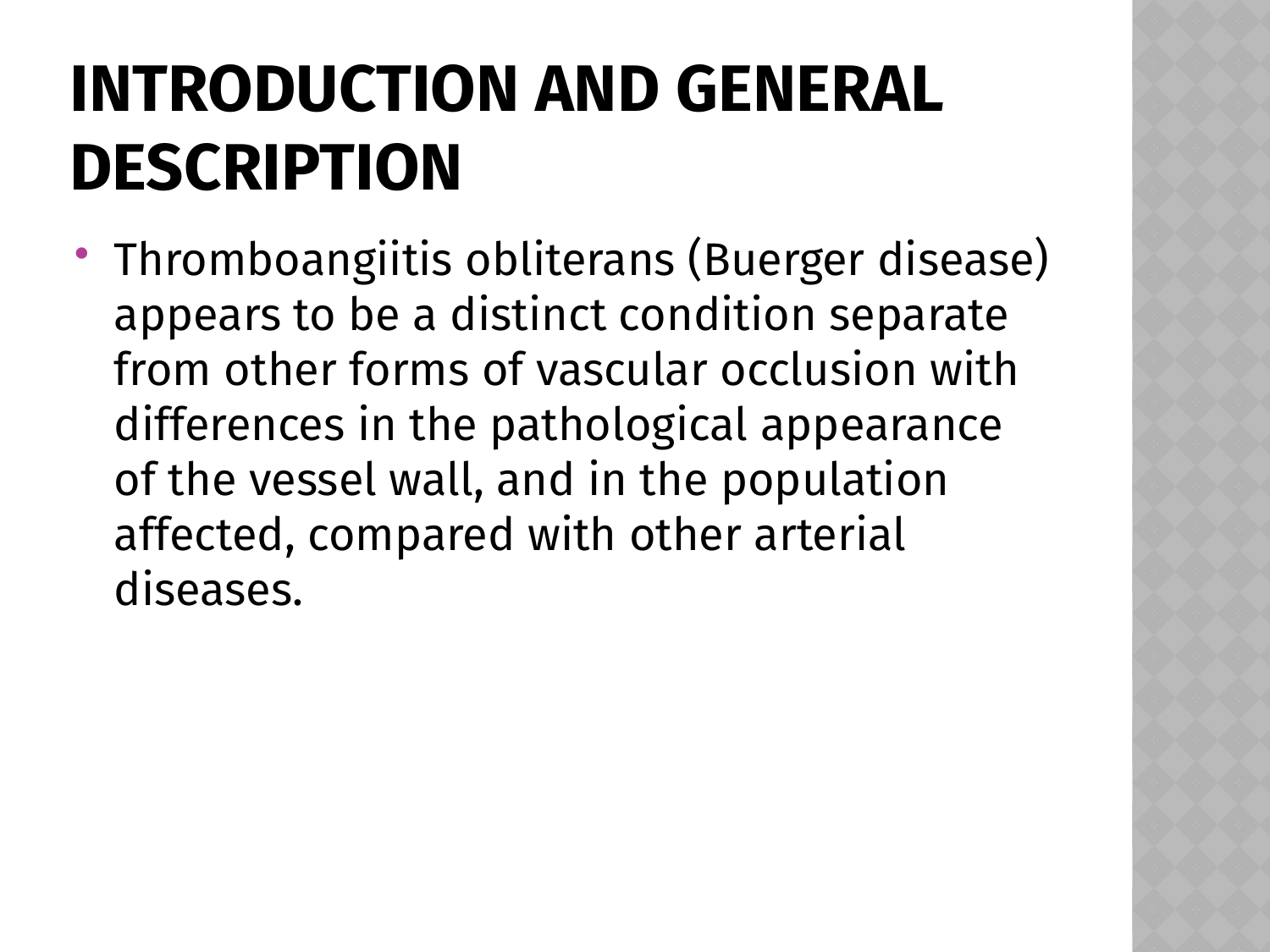

# Introduction and general description
Thromboangiitis obliterans (Buerger disease) appears to be a distinct condition separate from other forms of vascular occlusion with differences in the pathological appearance of the vessel wall, and in the population affected, compared with other arterial diseases.